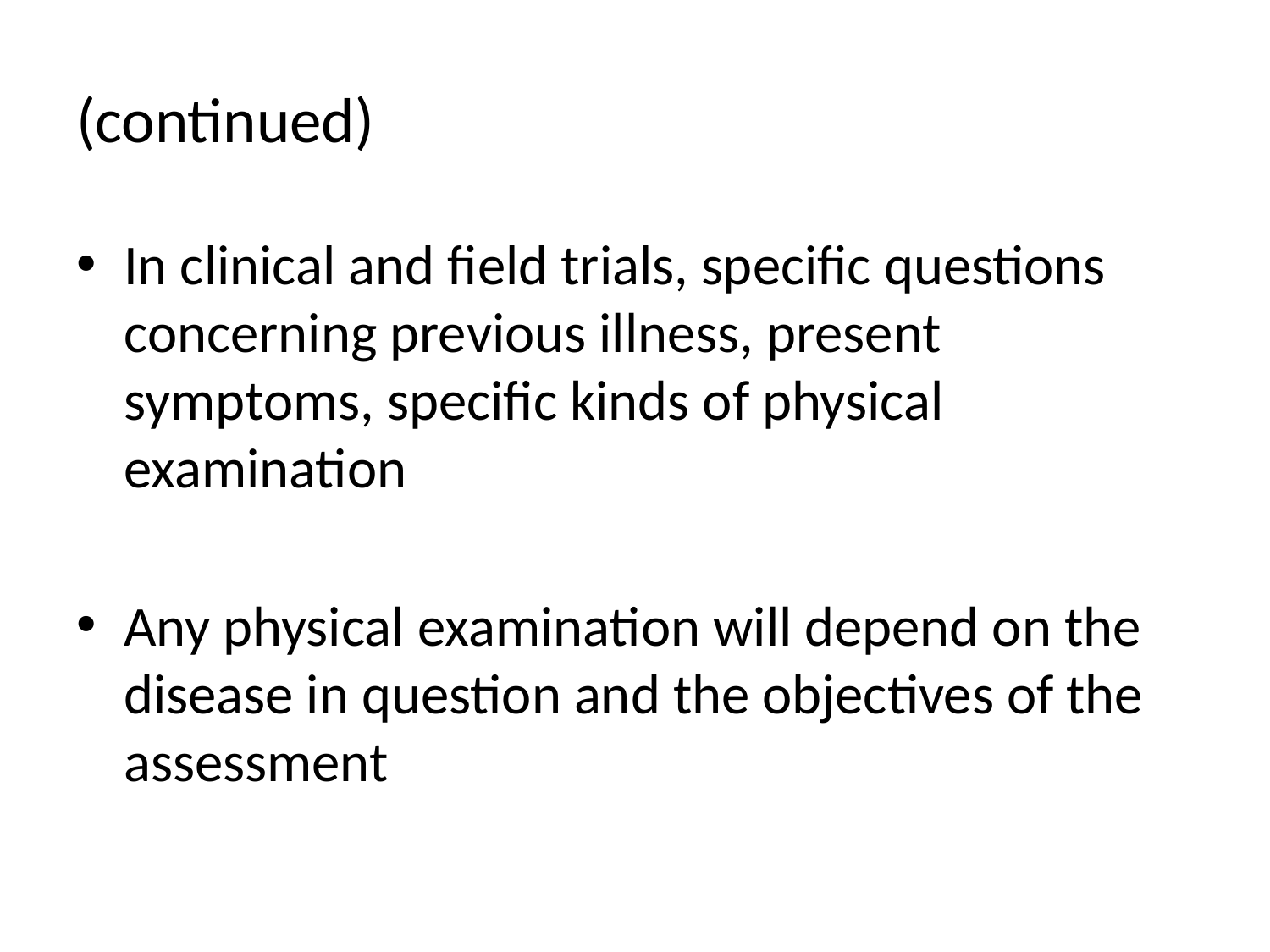

# (continued)
In clinical and field trials, specific questions concerning previous illness, present symptoms, specific kinds of physical examination

Any physical examination will depend on the disease in question and the objectives of the assessment